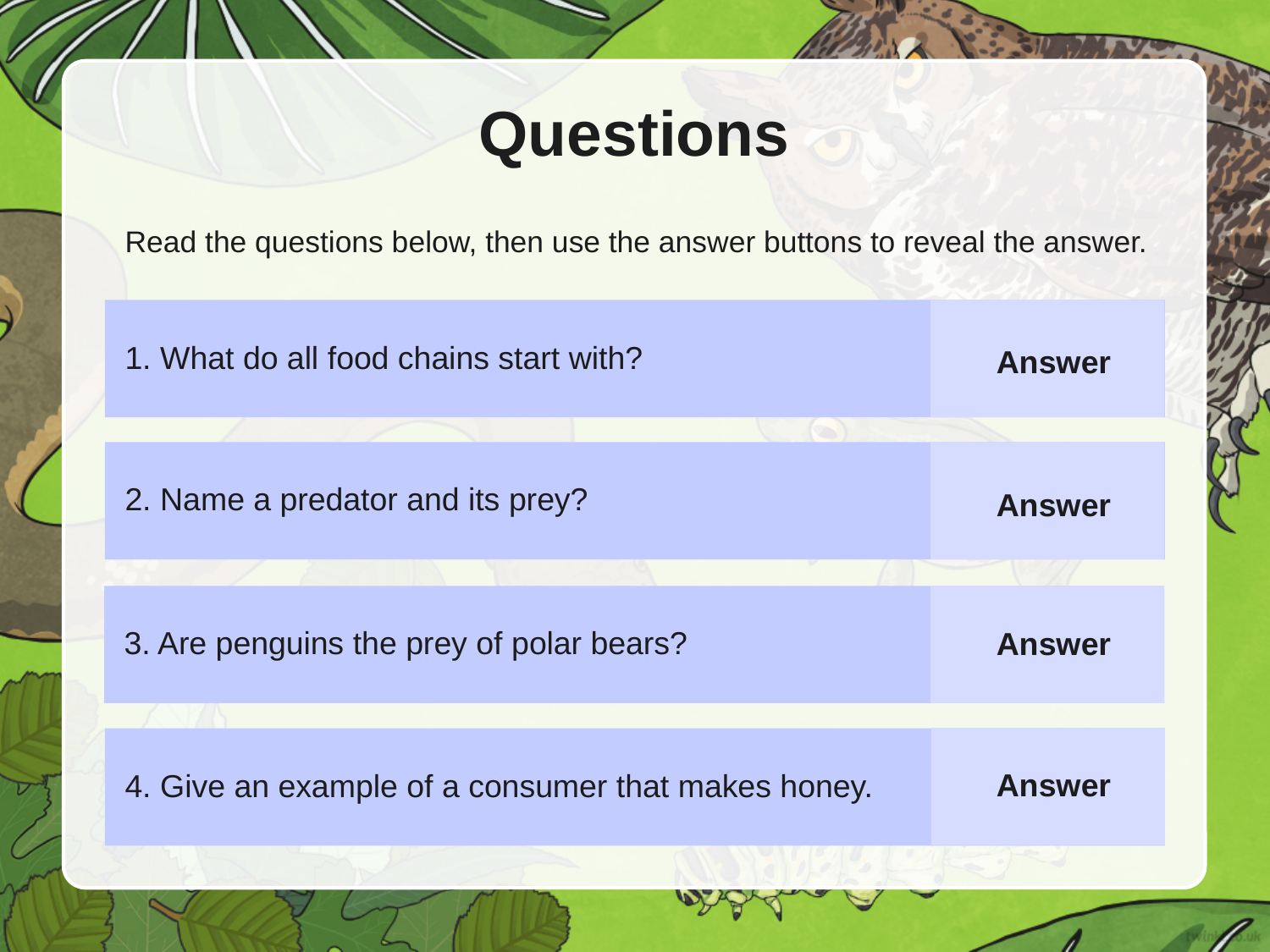

# Questions
Read the questions below, then use the answer buttons to reveal the answer.
1. What do all food chains start with?

Answer
2. Name a predator and its prey?

Answer
3. Are penguins the prey of polar bears?

Answer

Answer
4. Give an example of a consumer that makes honey.